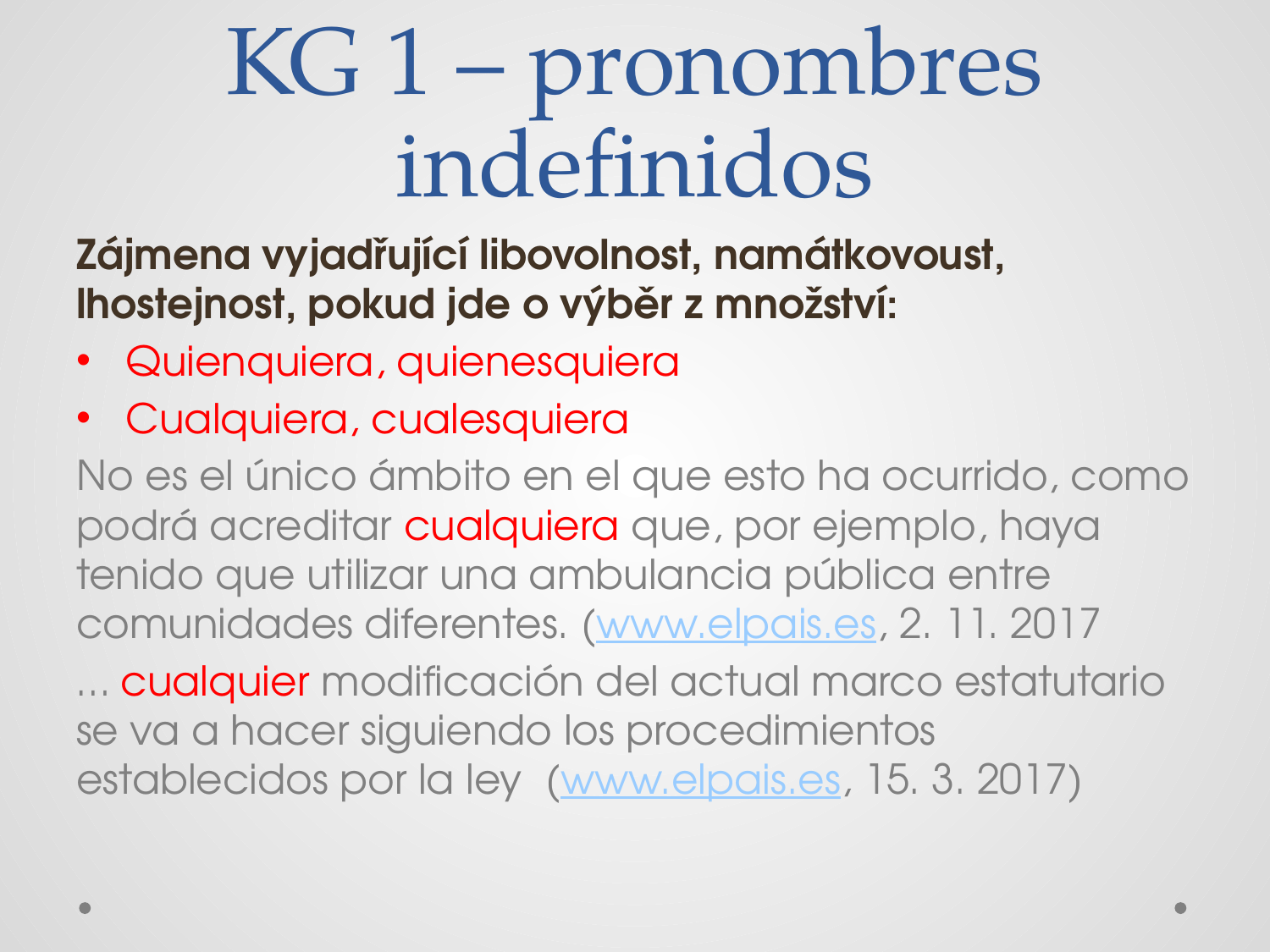

# KG 1 – pronombres indefinidos
Zájmena vyjadřující libovolnost, namátkovoust, lhostejnost, pokud jde o výběr z množství:
Quienquiera, quienesquiera
Cualquiera, cualesquiera
No es el único ámbito en el que esto ha ocurrido, como podrá acreditar cualquiera que, por ejemplo, haya tenido que utilizar una ambulancia pública entre comunidades diferentes. (www.elpais.es, 2. 11. 2017
… cualquier modificación del actual marco estatutario se va a hacer siguiendo los procedimientos establecidos por la ley  (www.elpais.es, 15. 3. 2017)